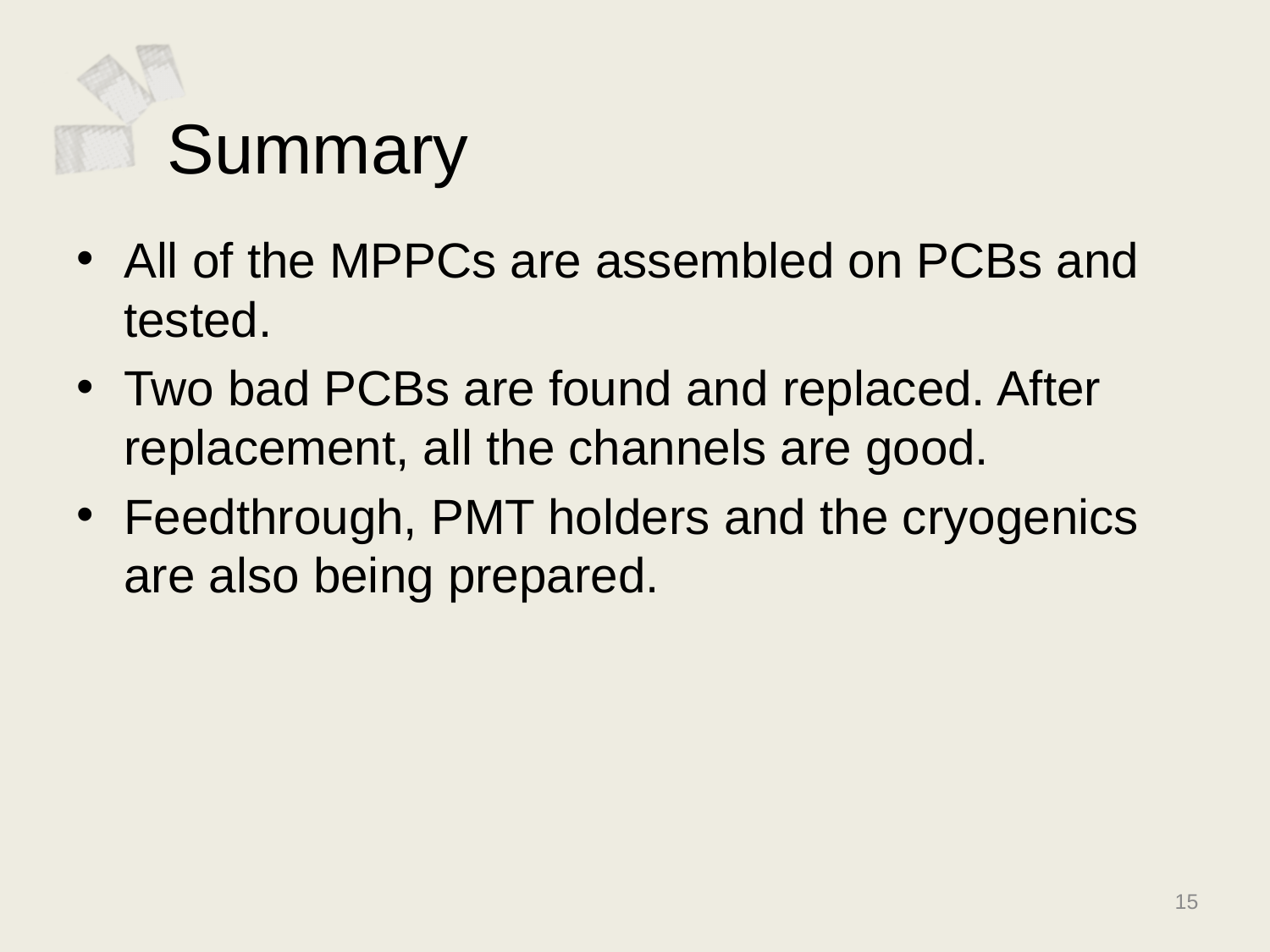

# Summary
All of the MPPCs are assembled on PCBs and tested.
Two bad PCBs are found and replaced. After replacement, all the channels are good.
Feedthrough, PMT holders and the cryogenics are also being prepared.
15